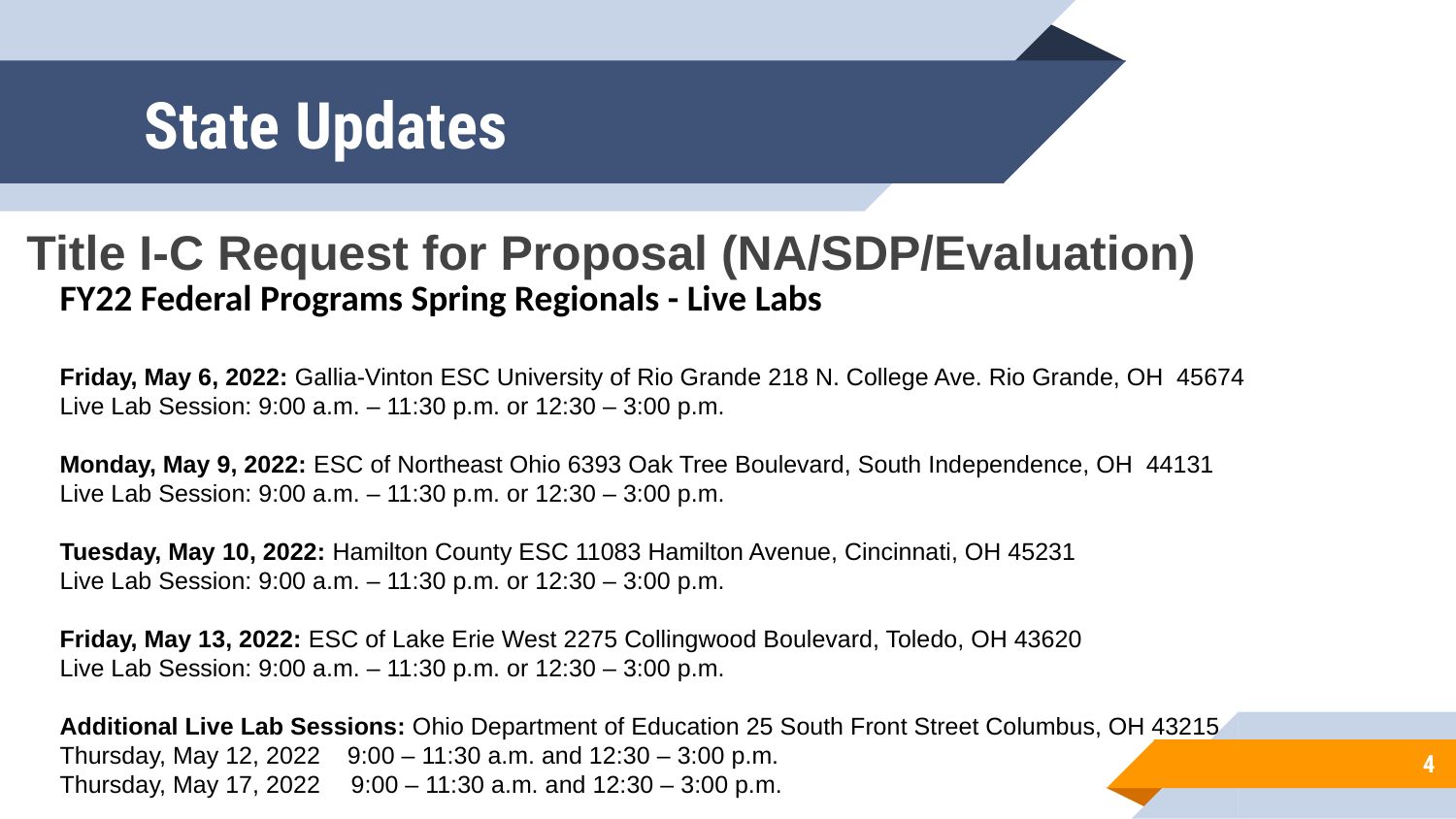

# State Updates
Title I-C Request for Proposal (NA/SDP/Evaluation)
FY22 Federal Programs Spring Regionals - Live Labs

Friday, May 6, 2022: Gallia-Vinton ESC University of Rio Grande 218 N. College Ave. Rio Grande, OH  45674
Live Lab Session: 9:00 a.m. – 11:30 p.m. or 12:30 – 3:00 p.m.

Monday, May 9, 2022: ESC of Northeast Ohio 6393 Oak Tree Boulevard, South Independence, OH  44131
Live Lab Session: 9:00 a.m. – 11:30 p.m. or 12:30 – 3:00 p.m.

Tuesday, May 10, 2022: Hamilton County ESC 11083 Hamilton Avenue, Cincinnati, OH 45231
Live Lab Session: 9:00 a.m. – 11:30 p.m. or 12:30 – 3:00 p.m.

Friday, May 13, 2022: ESC of Lake Erie West 2275 Collingwood Boulevard, Toledo, OH 43620
Live Lab Session: 9:00 a.m. – 11:30 p.m. or 12:30 – 3:00 p.m.

Additional Live Lab Sessions: Ohio Department of Education 25 South Front Street Columbus, OH 43215
Thursday, May 12, 2022    9:00 – 11:30 a.m. and 12:30 – 3:00 p.m.
Thursday, May 17, 2022	9:00 – 11:30 a.m. and 12:30 – 3:00 p.m.
4